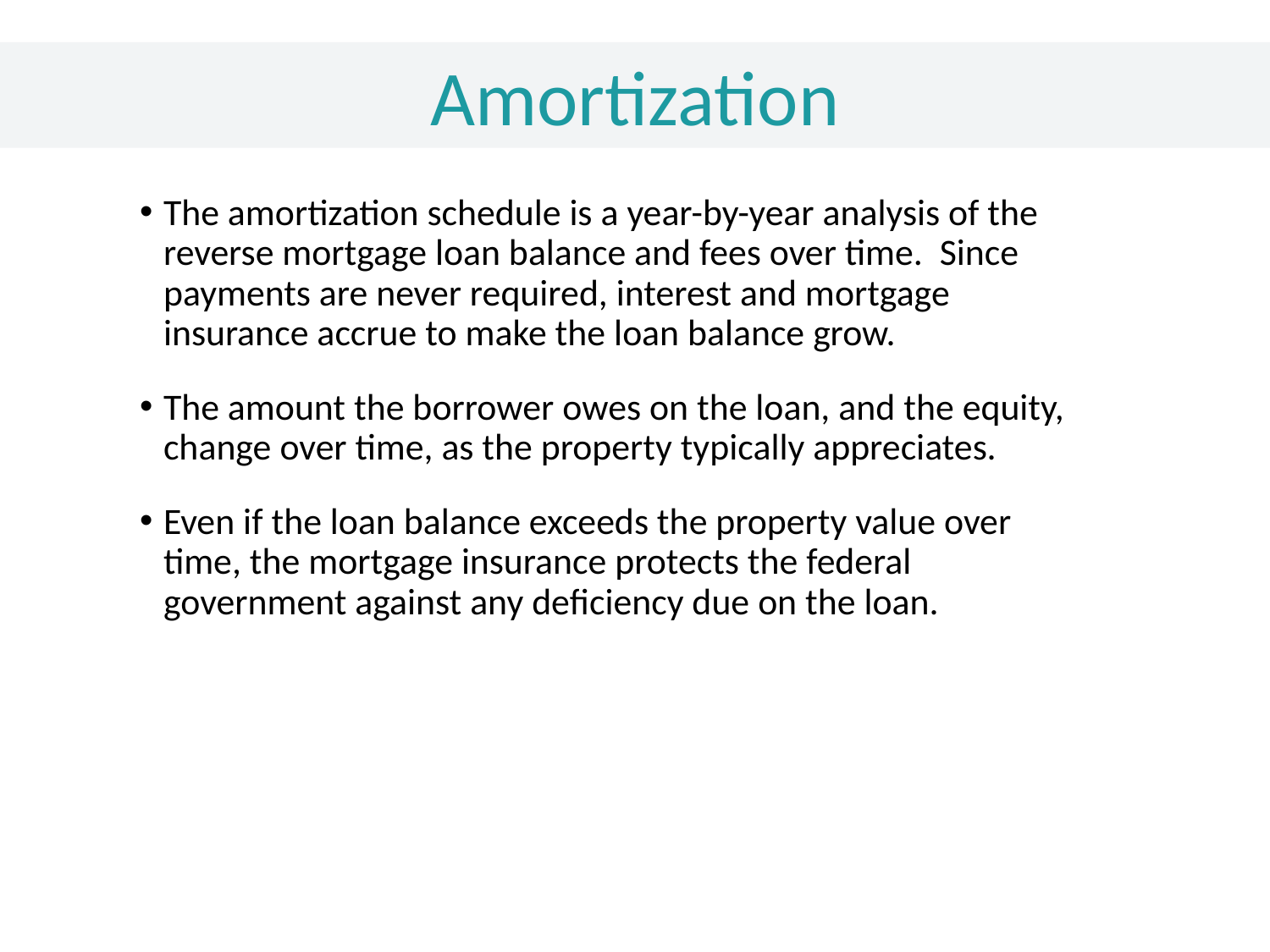

Amortization
The amortization schedule is a year-by-year analysis of the reverse mortgage loan balance and fees over time.  Since payments are never required, interest and mortgage insurance accrue to make the loan balance grow.
The amount the borrower owes on the loan, and the equity, change over time, as the property typically appreciates.
Even if the loan balance exceeds the property value over time, the mortgage insurance protects the federal government against any deficiency due on the loan.